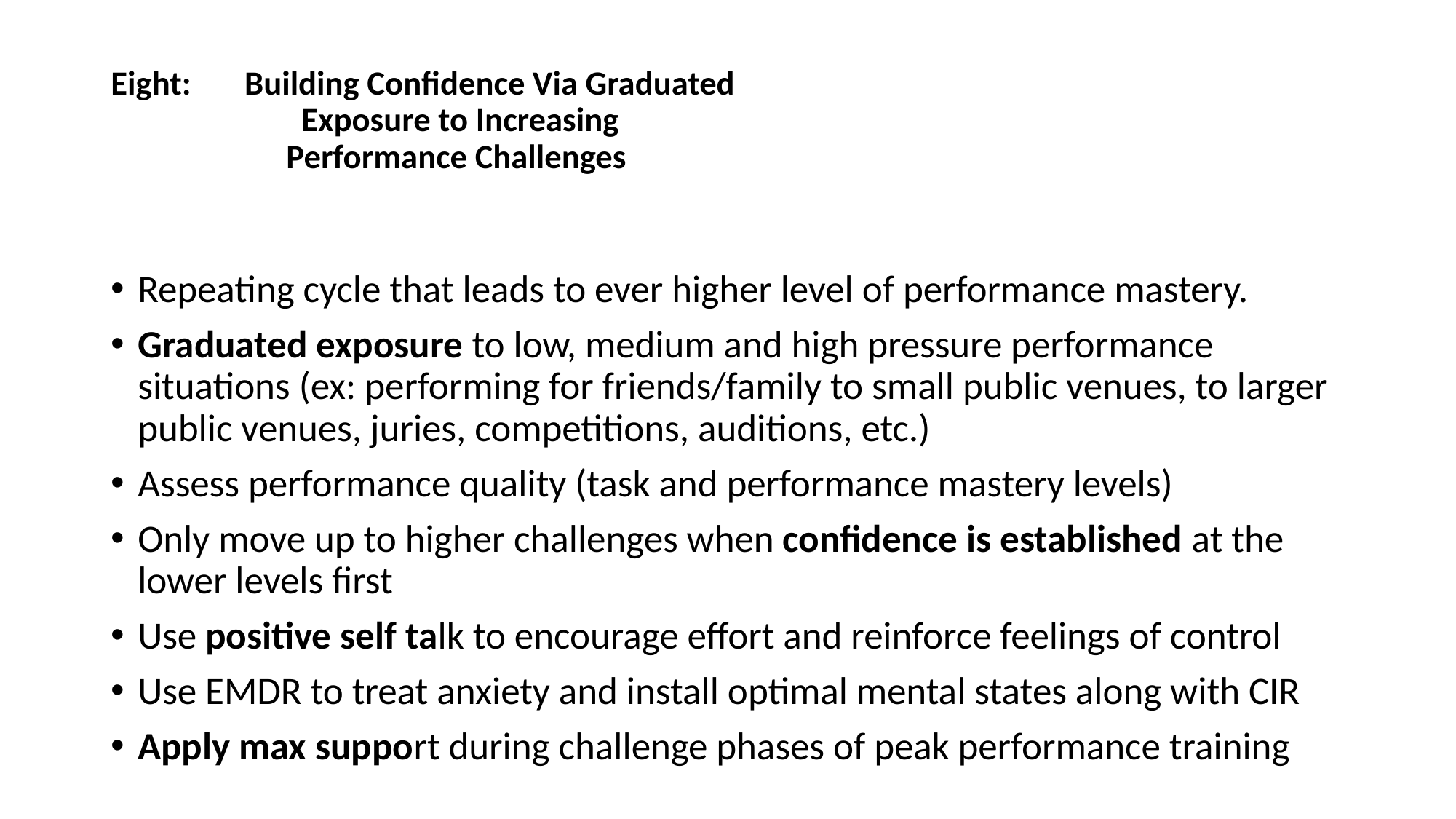

# Eight:       Building Confidence Via Graduated Exposure to Increasing Performance Challenges
Repeating cycle that leads to ever higher level of performance mastery.
Graduated exposure to low, medium and high pressure performance situations (ex: performing for friends/family to small public venues, to larger public venues, juries, competitions, auditions, etc.)
Assess performance quality (task and performance mastery levels)
Only move up to higher challenges when confidence is established at the lower levels first
Use positive self talk to encourage effort and reinforce feelings of control
Use EMDR to treat anxiety and install optimal mental states along with CIR
Apply max support during challenge phases of peak performance training